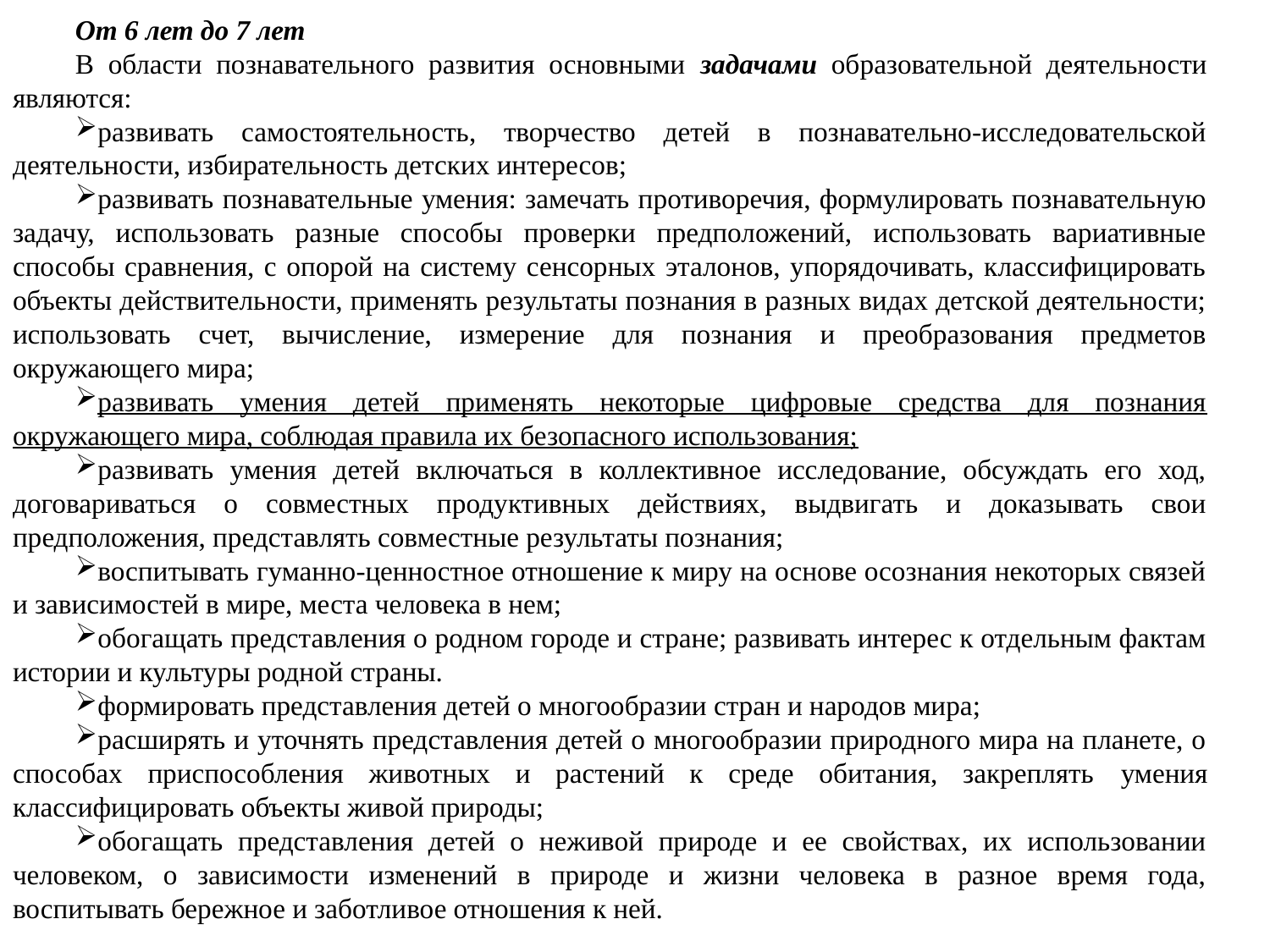

От 6 лет до 7 лет
В области познавательного развития основными задачами образовательной деятельности являются:
развивать самостоятельность, творчество детей в познавательно-исследовательской деятельности, избирательность детских интересов;
развивать познавательные умения: замечать противоречия, формулировать познавательную задачу, использовать разные способы проверки предположений, использовать вариативные способы сравнения, с опорой на систему сенсорных эталонов, упорядочивать, классифицировать объекты действительности, применять результаты познания в разных видах детской деятельности; использовать счет, вычисление, измерение для познания и преобразования предметов окружающего мира;
развивать умения детей применять некоторые цифровые средства для познания окружающего мира, соблюдая правила их безопасного использования;
развивать умения детей включаться в коллективное исследование, обсуждать его ход, договариваться о совместных продуктивных действиях, выдвигать и доказывать свои предположения, представлять совместные результаты познания;
воспитывать гуманно-ценностное отношение к миру на основе осознания некоторых связей и зависимостей в мире, места человека в нем;
обогащать представления о родном городе и стране; развивать интерес к отдельным фактам истории и культуры родной страны.
формировать представления детей о многообразии стран и народов мира;
расширять и уточнять представления детей о многообразии природного мира на планете, о способах приспособления животных и растений к среде обитания, закреплять умения классифицировать объекты живой природы;
обогащать представления детей о неживой природе и ее свойствах, их использовании человеком, о зависимости изменений в природе и жизни человека в разное время года, воспитывать бережное и заботливое отношения к ней.